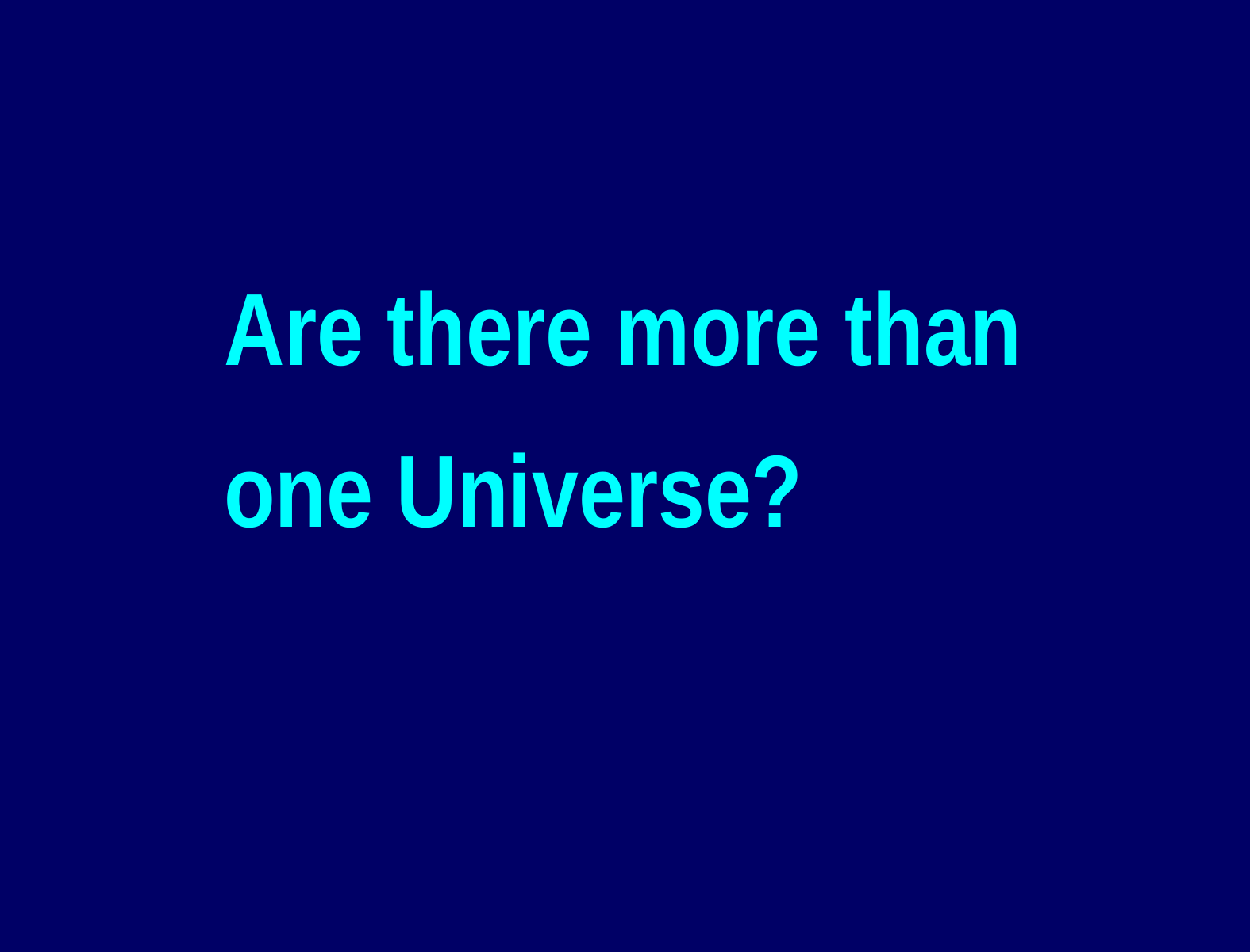

Are there more than
one Universe?
115
3/8/2007
Katsushi Arisaka